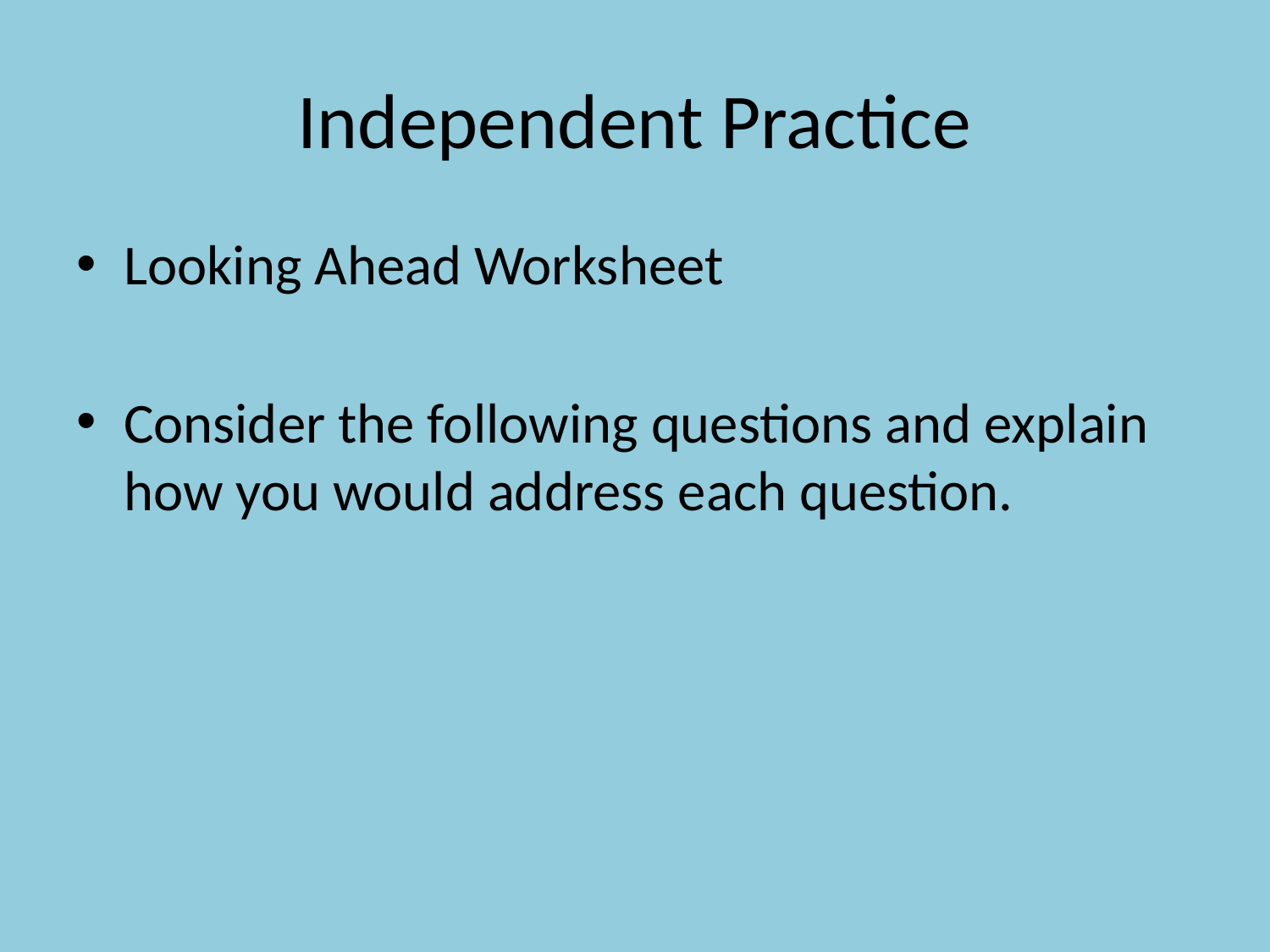

# Independent Practice
Looking Ahead Worksheet

Consider the following questions and explain how you would address each question.